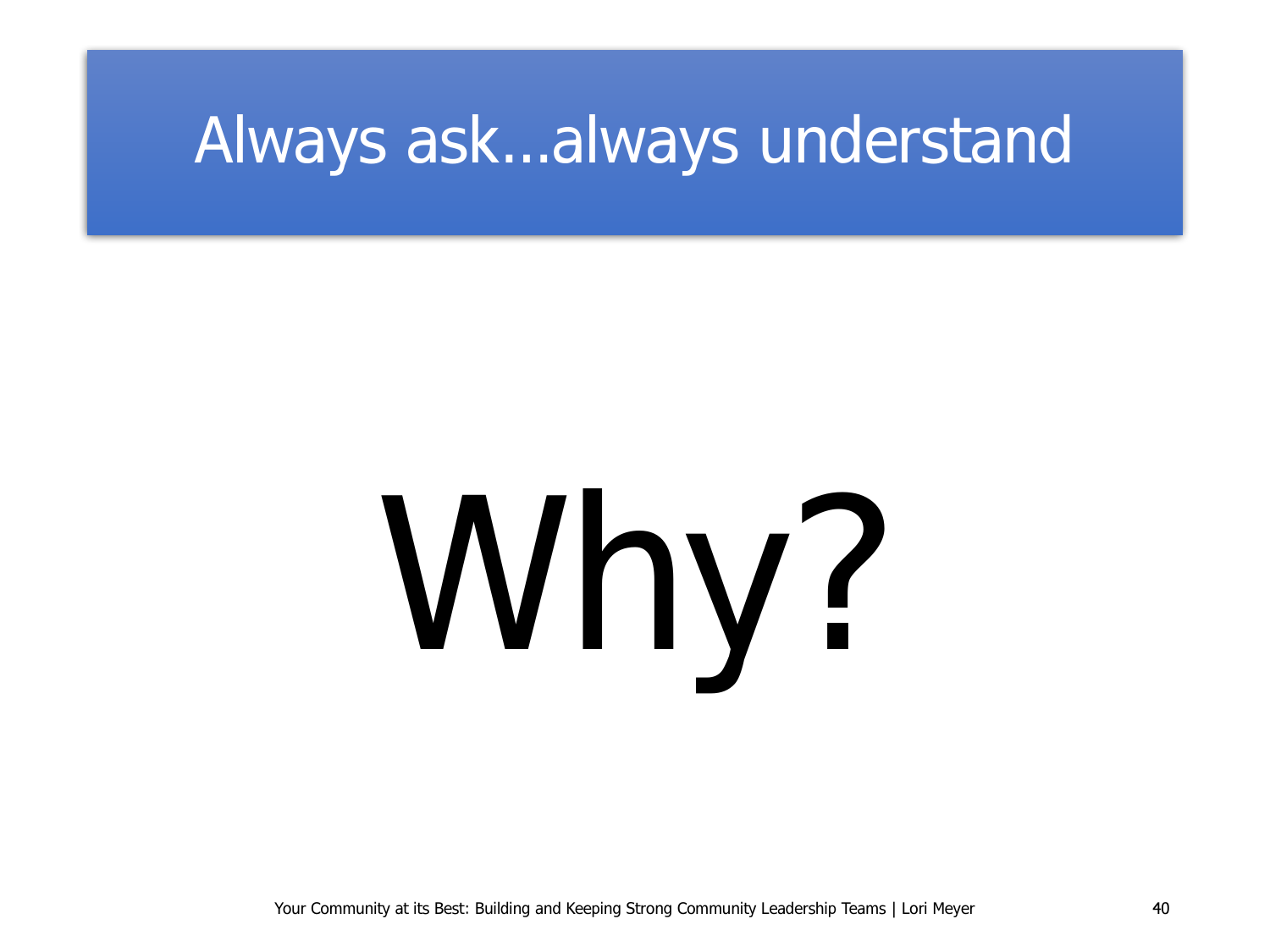

# Always ask…always understand

Why?

Your Community at its Best: Building and Keeping Strong Community Leadership Teams | Lori Meyer
40